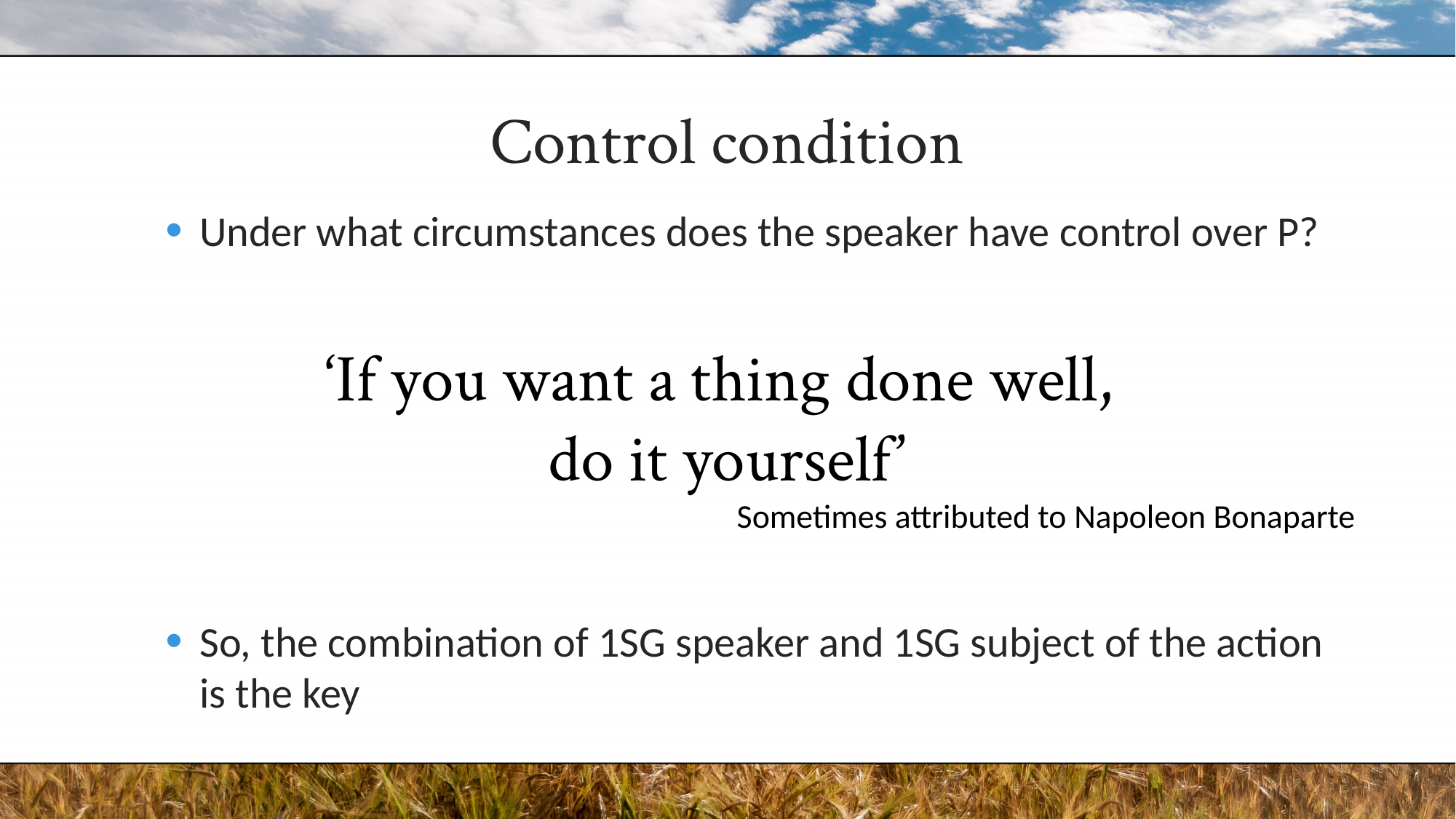

# Control condition
Under what circumstances does the speaker have control over P?

So, the combination of 1SG speaker and 1SG subject of the action is the key

‘If you want a thing done well,
do it yourself’
Sometimes attributed to Napoleon Bonaparte